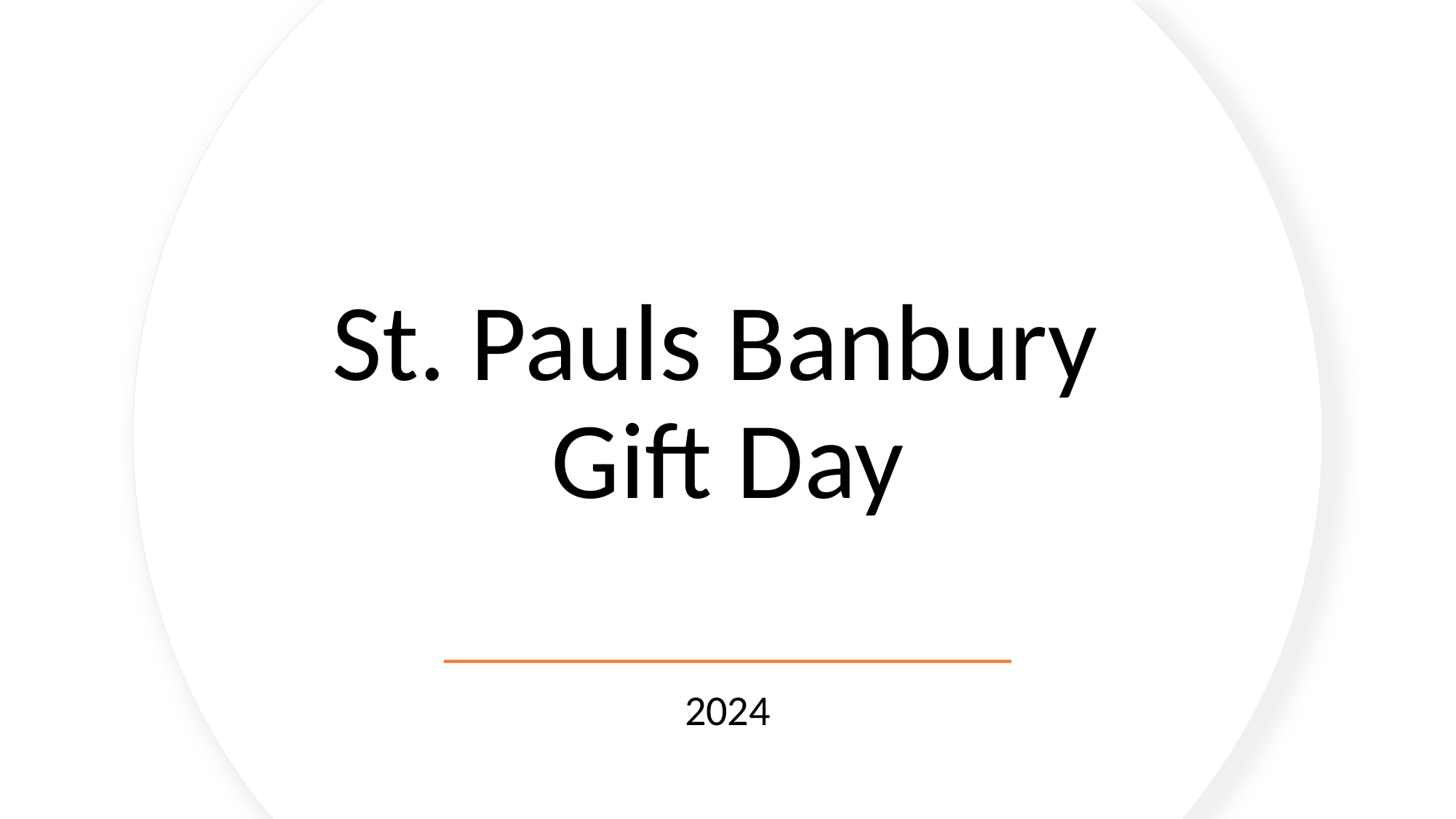

# St. Pauls Banbury Gift Day

2024